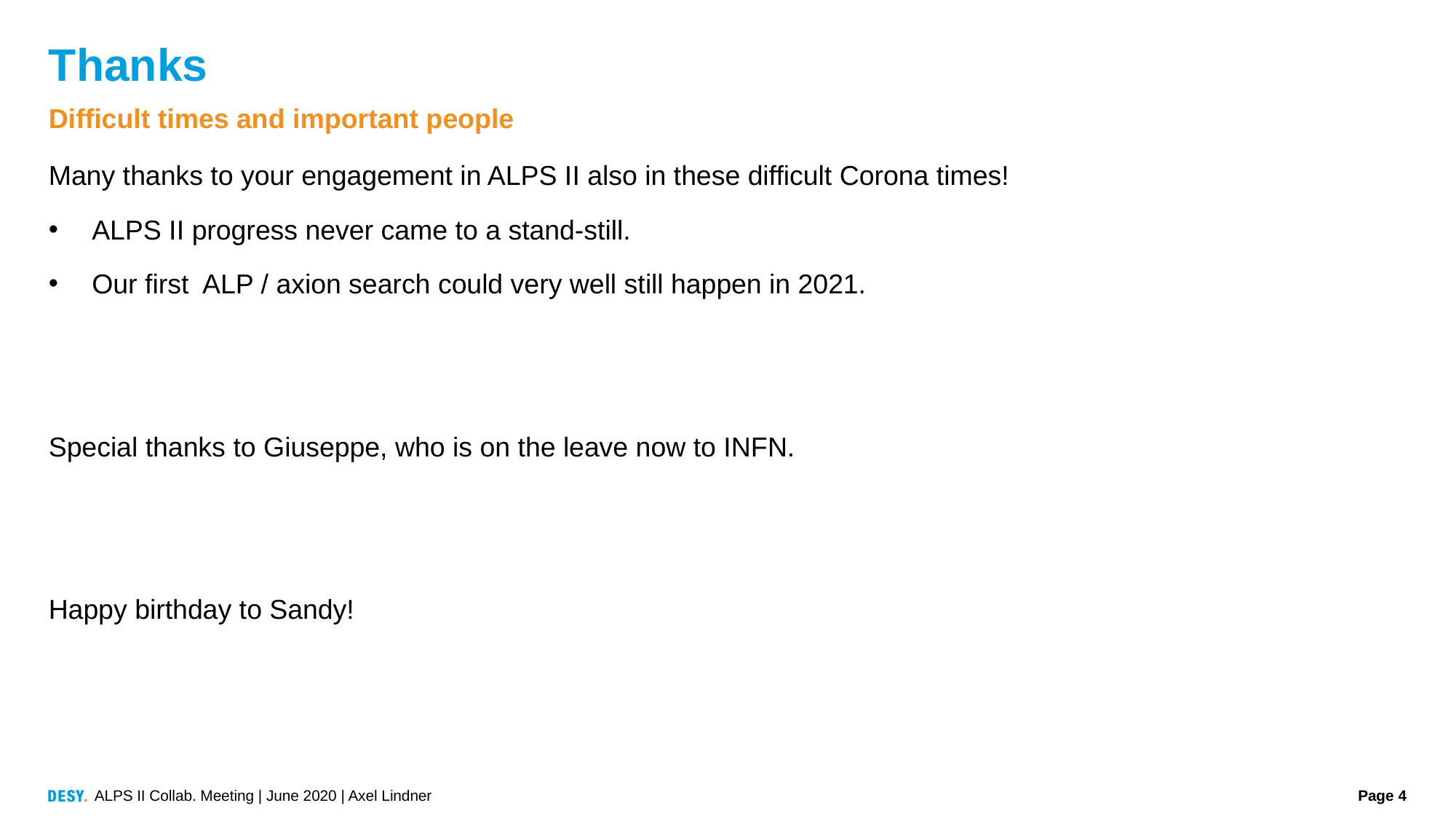

# Thanks
Difficult times and important people
Many thanks to your engagement in ALPS II also in these difficult Corona times!
ALPS II progress never came to a stand-still.
Our first  ALP / axion search could very well still happen in 2021.

Special thanks to Giuseppe, who is on the leave now to INFN.

Happy birthday to Sandy!

ALPS II Collab. Meeting | June 2020 | Axel Lindner